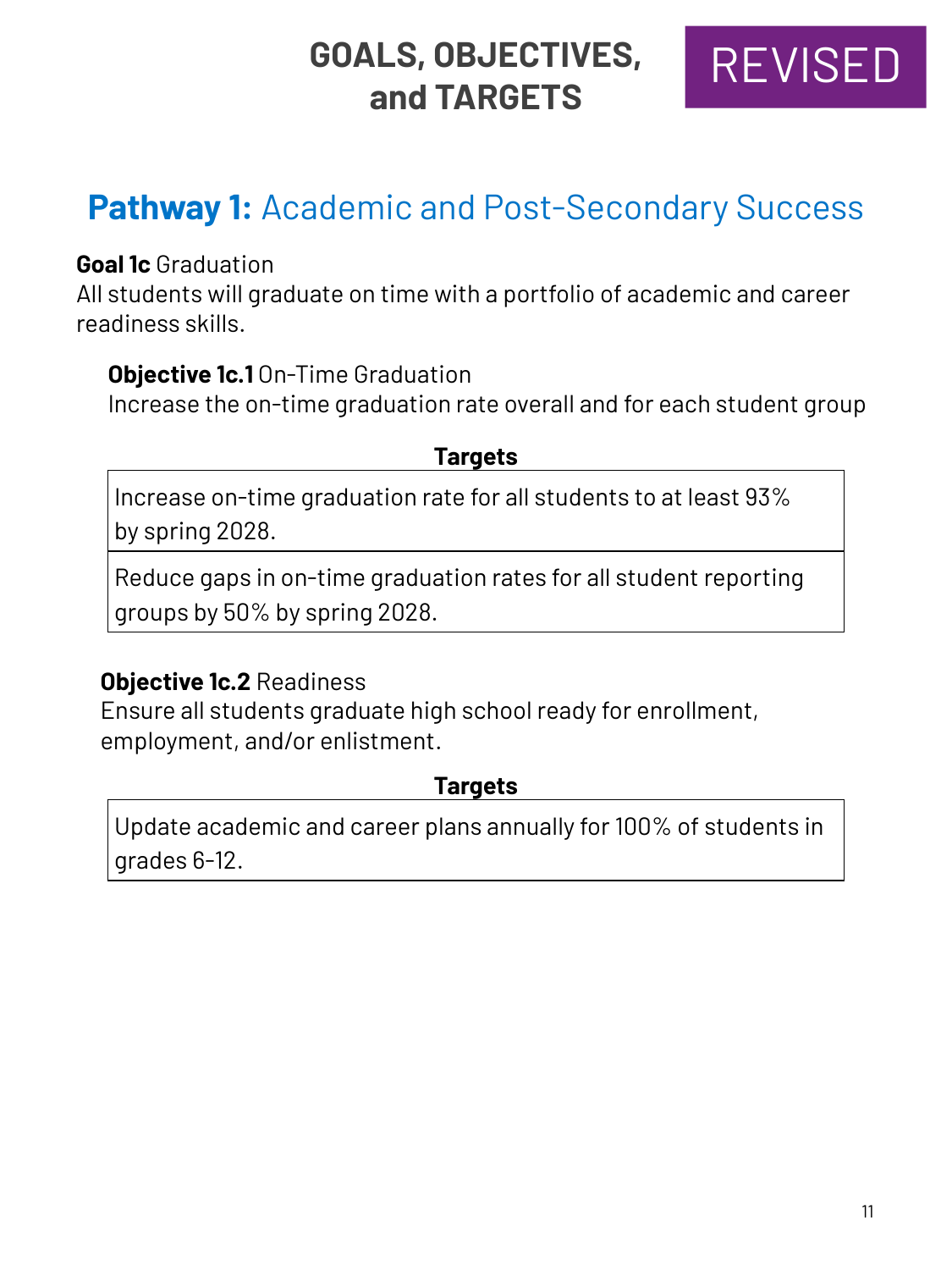

GOALS, OBJECTIVES, and TARGETS
REVISED
Pathway 1: Academic and Post-Secondary Success
Goal 1c Graduation
All students will graduate on time with a portfolio of academic and career readiness skills.
Objective 1c.1 On-Time Graduation
Increase the on-time graduation rate overall and for each student group
| Targets |
| --- |
| Increase on-time graduation rate for all students to at least 93% by spring 2028. |
| Reduce gaps in on-time graduation rates for all student reporting groups by 50% by spring 2028. |
Objective 1c.2 Readiness
Ensure all students graduate high school ready for enrollment, employment, and/or enlistment.
| Targets |
| --- |
| Update academic and career plans annually for 100% of students in grades 6-12. |
11